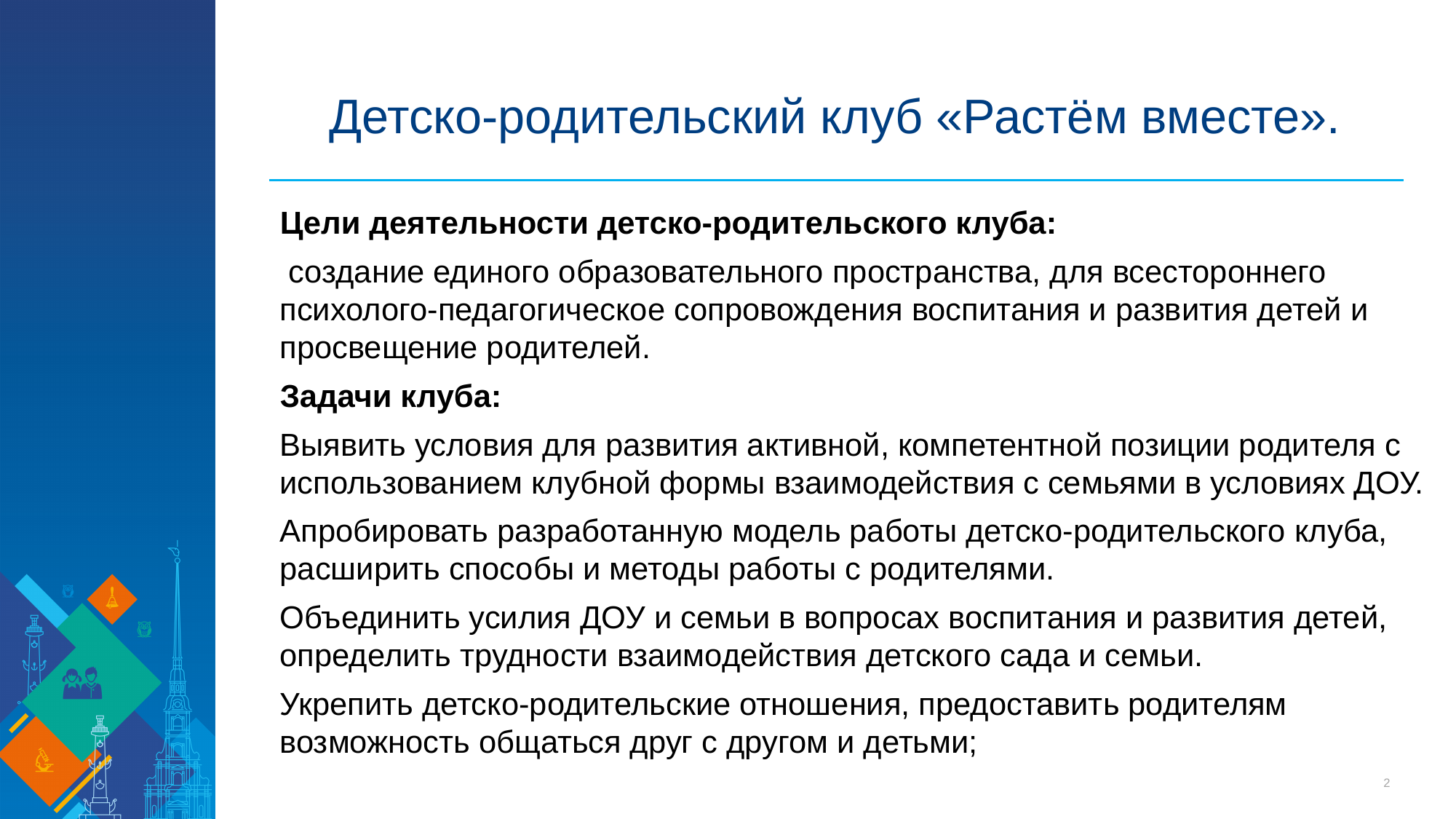

# Детско-родительский клуб «Растём вместе».
Цели деятельности детско-родительского клуба:
 создание единого образовательного пространства, для всестороннего психолого-педагогическое сопровождения воспитания и развития детей и просвещение родителей.
Задачи клуба:
Выявить условия для развития активной, компетентной позиции родителя с использованием клубной формы взаимодействия с семьями в условиях ДОУ.
Апробировать разработанную модель работы детско-родительского клуба, расширить способы и методы работы с родителями.
Объединить усилия ДОУ и семьи в вопросах воспитания и развития детей,  определить трудности взаимодействия детского сада и семьи.
Укрепить детско-родительские отношения, предоставить родителям возможность общаться друг с другом и детьми;

2